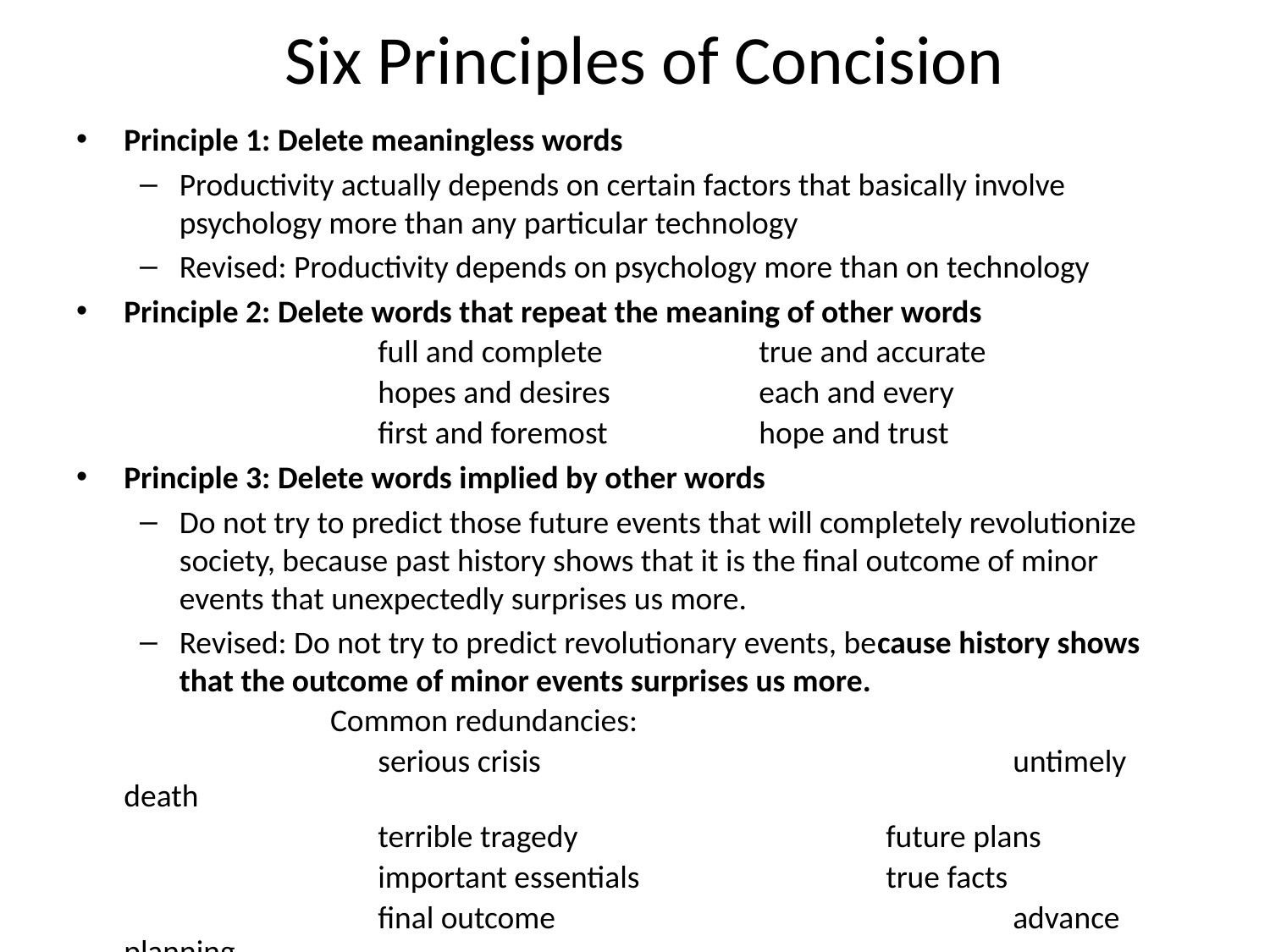

# Six Principles of Concision
Principle 1: Delete meaningless words
Productivity actually depends on certain factors that basically involve psychology more than any particular technology
Revised: Productivity depends on psychology more than on technology
Principle 2: Delete words that repeat the meaning of other words
			full and complete		true and accurate
			hopes and desires		each and every
			first and foremost		hope and trust
Principle 3: Delete words implied by other words
Do not try to predict those future events that will completely revolutionize society, because past history shows that it is the final outcome of minor events that unexpectedly surprises us more.
Revised: Do not try to predict revolutionary events, because history shows that the outcome of minor events surprises us more.
		Common redundancies:
			serious crisis	   			untimely death
			terrible tragedy			future plans
			important essentials		true facts
			final outcome	 			advance planning